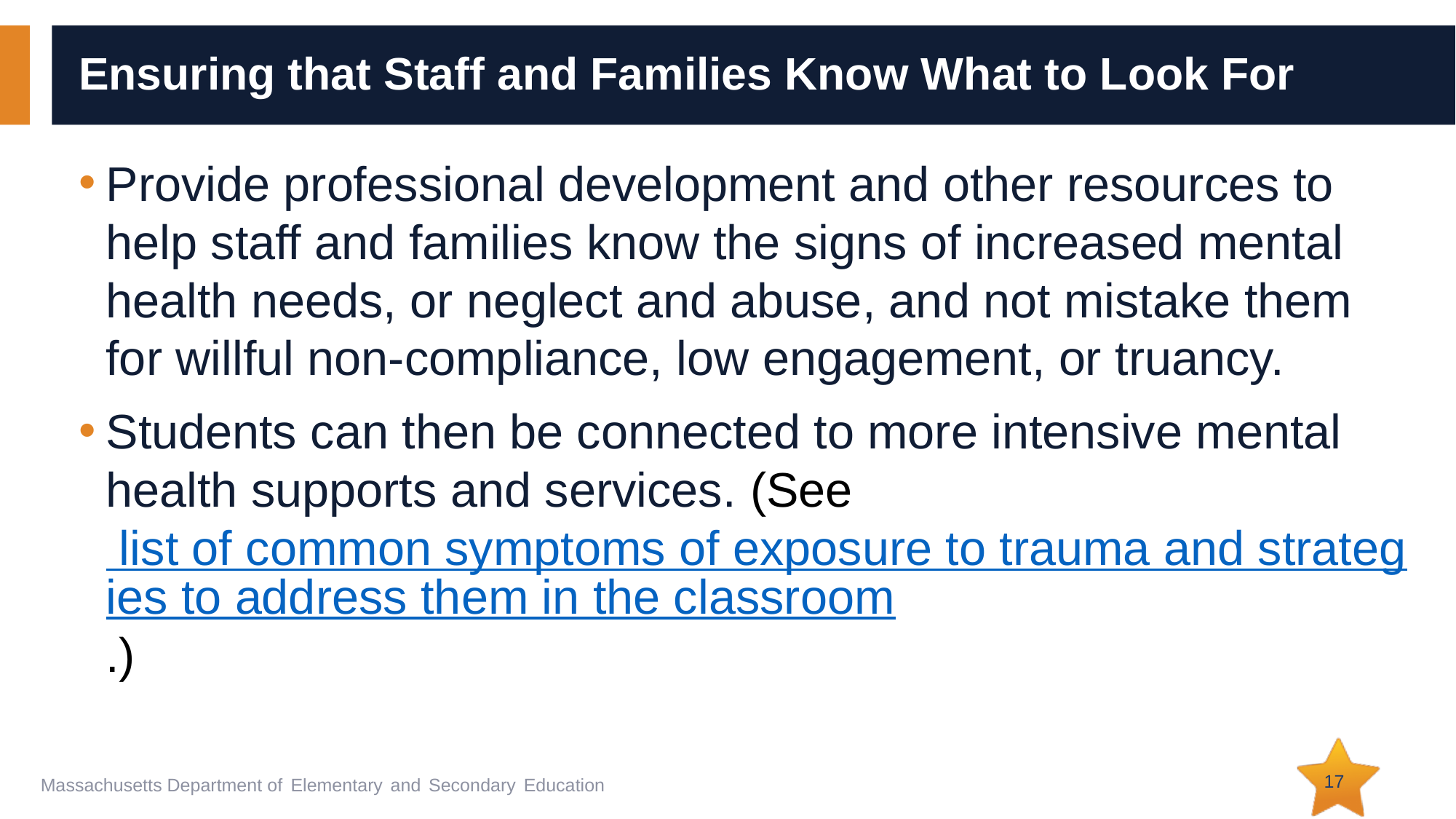

# Ensuring that Staff and Families Know What to Look For
Provide professional development and other resources to help staff and families know the signs of increased mental health needs, or neglect and abuse, and not mistake them for willful non-compliance, low engagement, or truancy.
Students can then be connected to more intensive mental health supports and services. (See list of common symptoms of exposure to trauma and strategies to address them in the classroom.)

17